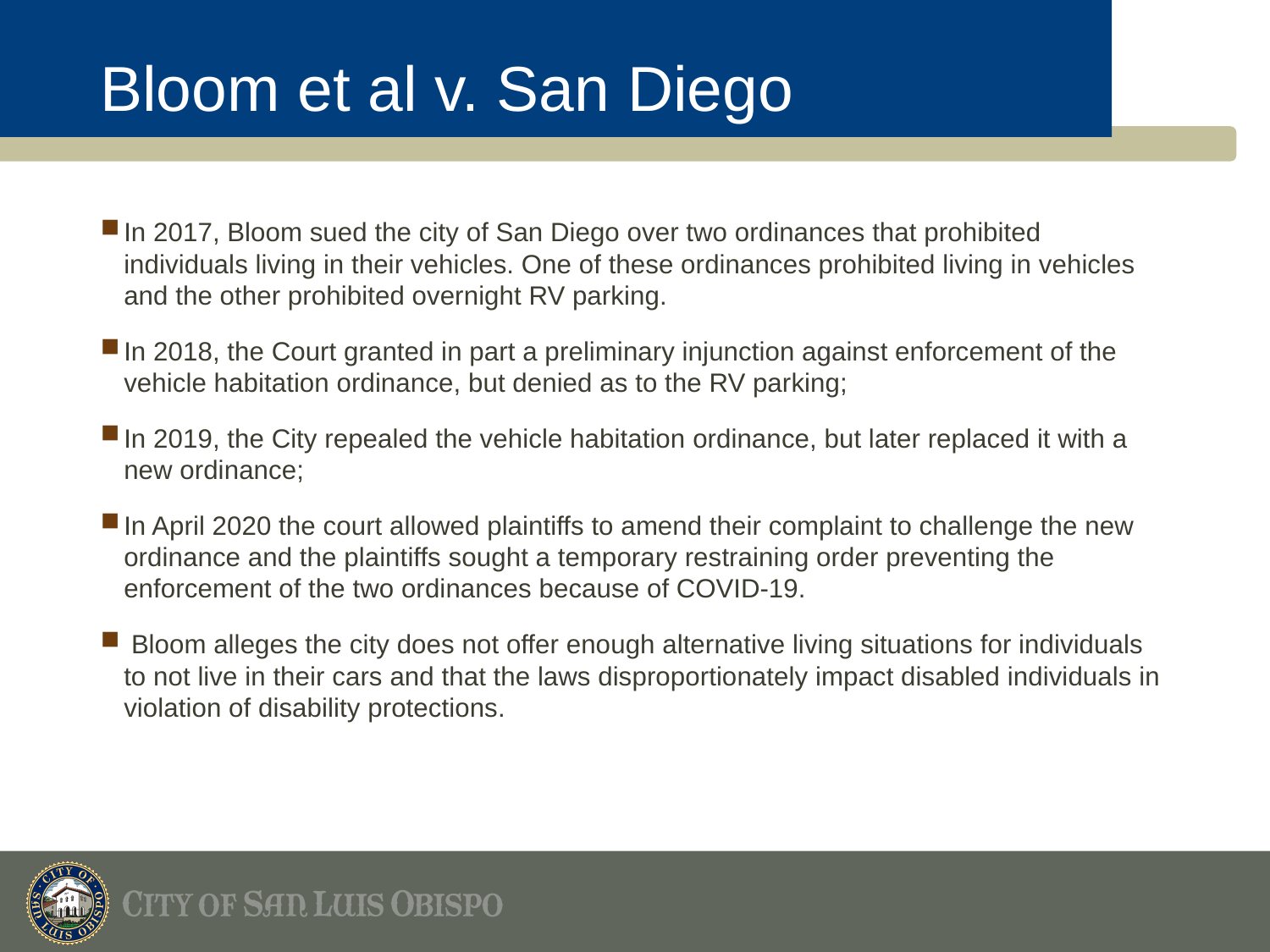

# Bloom et al v. San Diego
In 2017, Bloom sued the city of San Diego over two ordinances that prohibited individuals living in their vehicles. One of these ordinances prohibited living in vehicles and the other prohibited overnight RV parking.
In 2018, the Court granted in part a preliminary injunction against enforcement of the vehicle habitation ordinance, but denied as to the RV parking;
In 2019, the City repealed the vehicle habitation ordinance, but later replaced it with a new ordinance;
In April 2020 the court allowed plaintiffs to amend their complaint to challenge the new ordinance and the plaintiffs sought a temporary restraining order preventing the enforcement of the two ordinances because of COVID-19.
 Bloom alleges the city does not offer enough alternative living situations for individuals to not live in their cars and that the laws disproportionately impact disabled individuals in violation of disability protections.